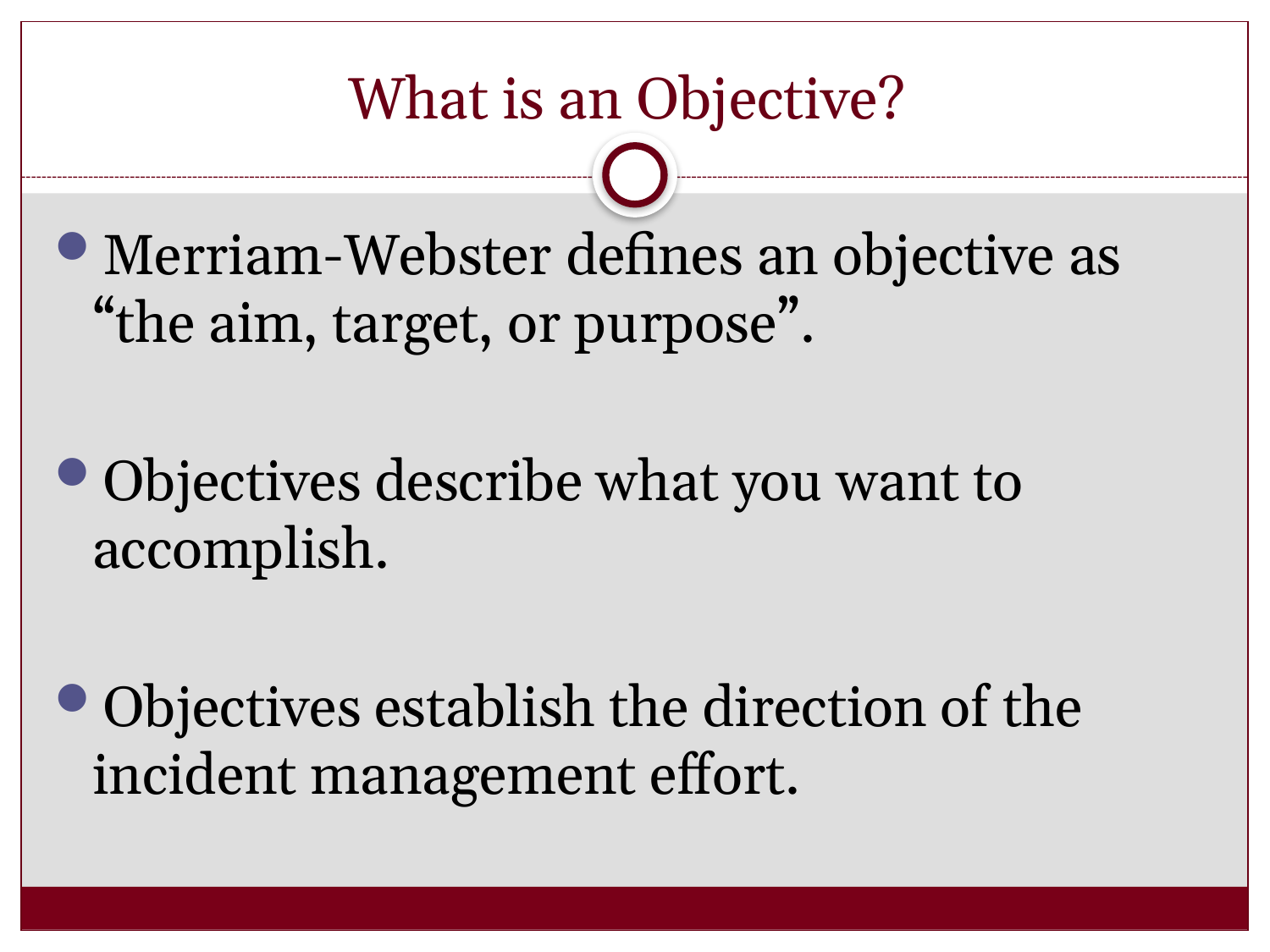

# What is an Objective?
Merriam-Webster defines an objective as “the aim, target, or purpose”.

Objectives describe what you want to accomplish.

Objectives establish the direction of the incident management effort.